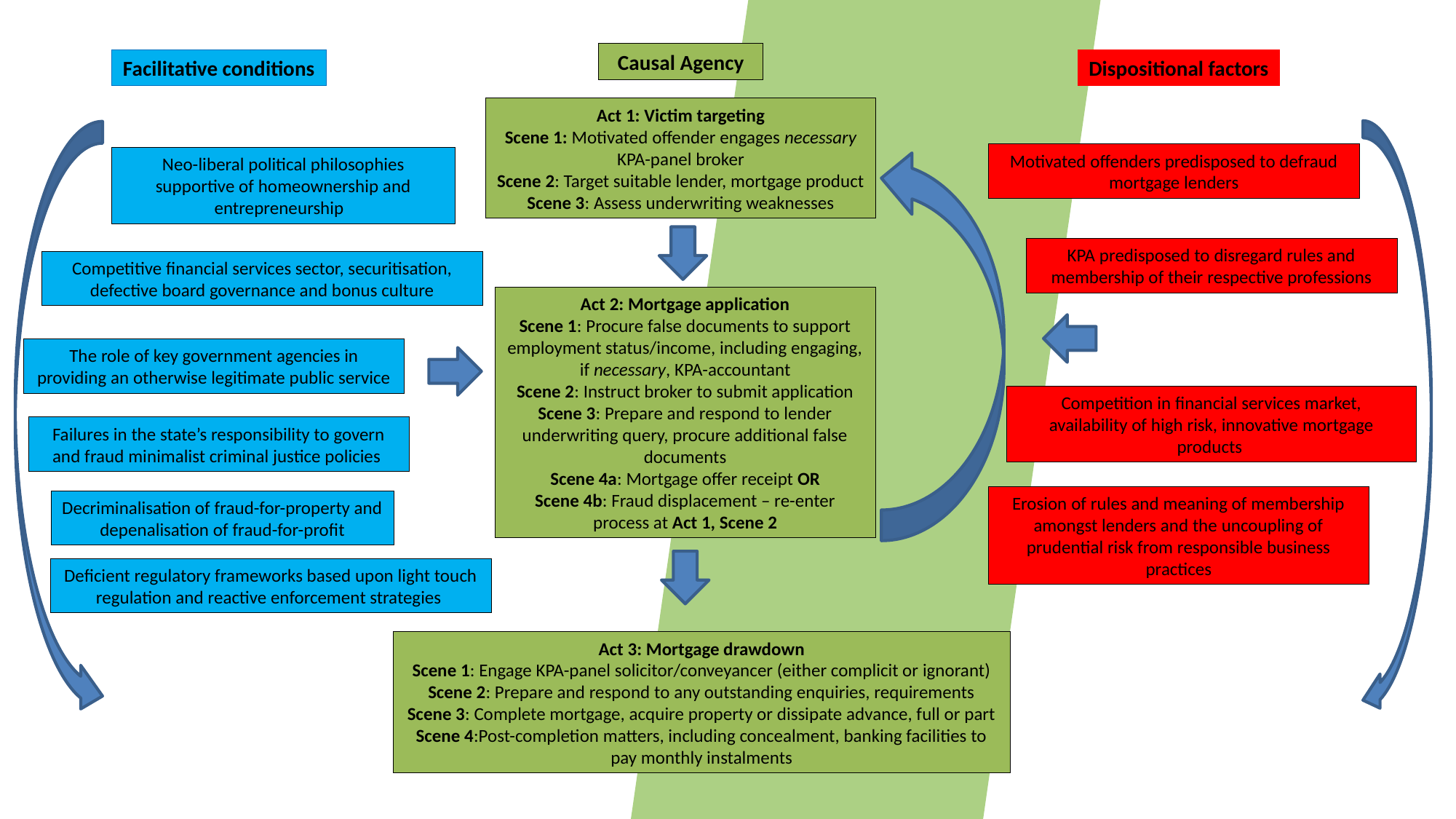

Causal Agency
Facilitative conditions
Dispositional factors
Act 1: Victim targeting
Scene 1: Motivated offender engages necessary KPA-panel broker
Scene 2: Target suitable lender, mortgage product
Scene 3: Assess underwriting weaknesses

Motivated offenders predisposed to defraud mortgage lenders
Neo-liberal political philosophies supportive of homeownership and entrepreneurship

KPA predisposed to disregard rules and membership of their respective professions
Competitive financial services sector, securitisation, defective board governance and bonus culture

Act 2: Mortgage application
Scene 1: Procure false documents to support employment status/income, including engaging, if necessary, KPA-accountant
Scene 2: Instruct broker to submit application
Scene 3: Prepare and respond to lender underwriting query, procure additional false documents
Scene 4a: Mortgage offer receipt OR
Scene 4b: Fraud displacement – re-enter process at Act 1, Scene 2

The role of key government agencies in providing an otherwise legitimate public service

Competition in financial services market,
availability of high risk, innovative mortgage products
Failures in the state’s responsibility to govern and fraud minimalist criminal justice policies
Erosion of rules and meaning of membership amongst lenders and the uncoupling of prudential risk from responsible business practices
Decriminalisation of fraud-for-property and
depenalisation of fraud-for-profit

Deficient regulatory frameworks based upon light touch regulation and reactive enforcement strategies
Act 3: Mortgage drawdown
Scene 1: Engage KPA-panel solicitor/conveyancer (either complicit or ignorant)
Scene 2: Prepare and respond to any outstanding enquiries, requirements
Scene 3: Complete mortgage, acquire property or dissipate advance, full or part
Scene 4:Post-completion matters, including concealment, banking facilities to pay monthly instalments